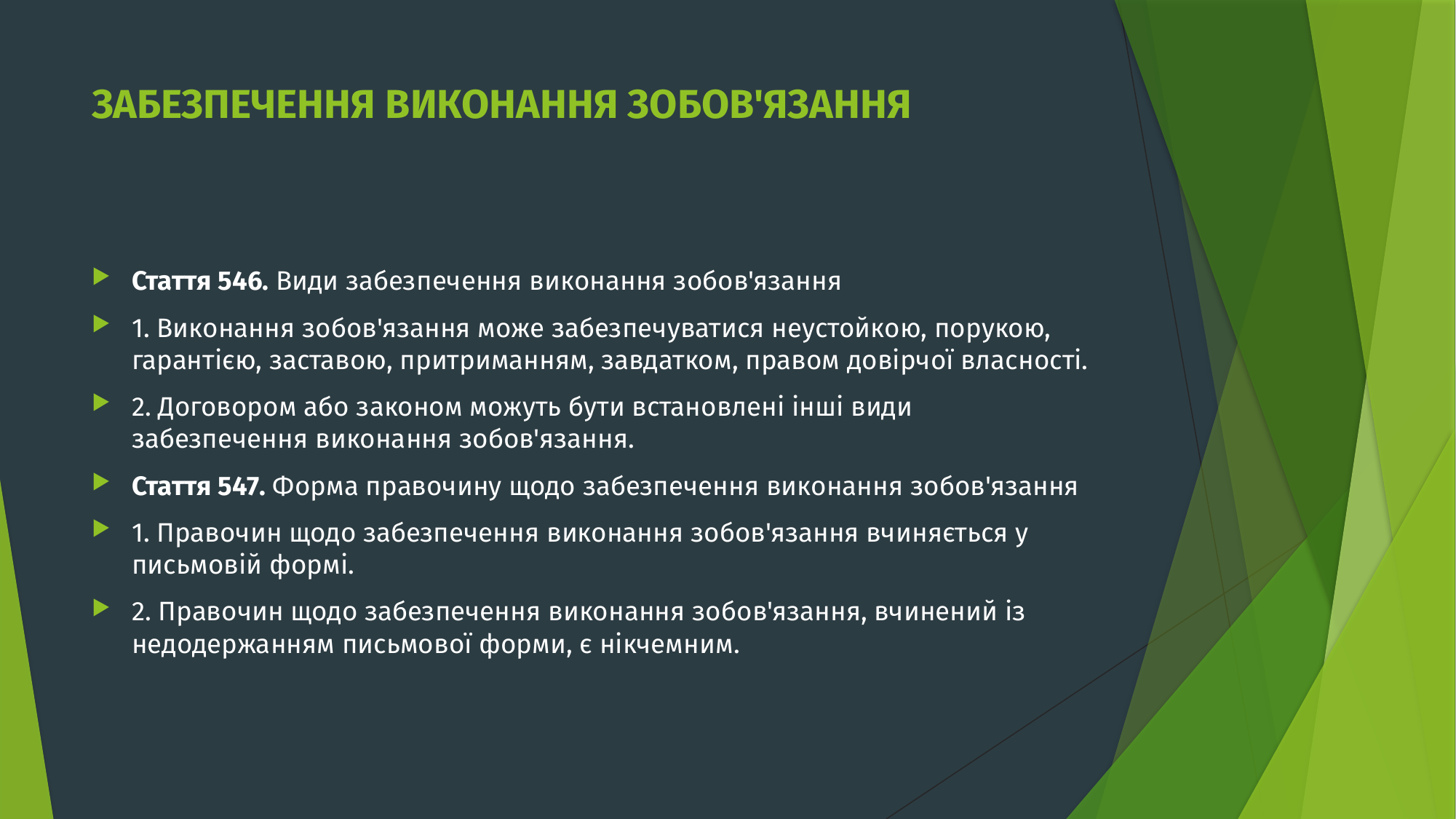

# ЗАБЕЗПЕЧЕННЯ ВИКОНАННЯ ЗОБОВ'ЯЗАННЯ
Стаття 546. Види забезпечення виконання зобов'язання
1. Виконання зобов'язання може забезпечуватися неустойкою, порукою, гарантією, заставою, притриманням, завдатком, правом довірчої власності.
2. Договором або законом можуть бути встановлені інші види забезпечення виконання зобов'язання.
Стаття 547. Форма правочину щодо забезпечення виконання зобов'язання
1. Правочин щодо забезпечення виконання зобов'язання вчиняється у письмовій формі.
2. Правочин щодо забезпечення виконання зобов'язання, вчинений із недодержанням письмової форми, є нікчемним.